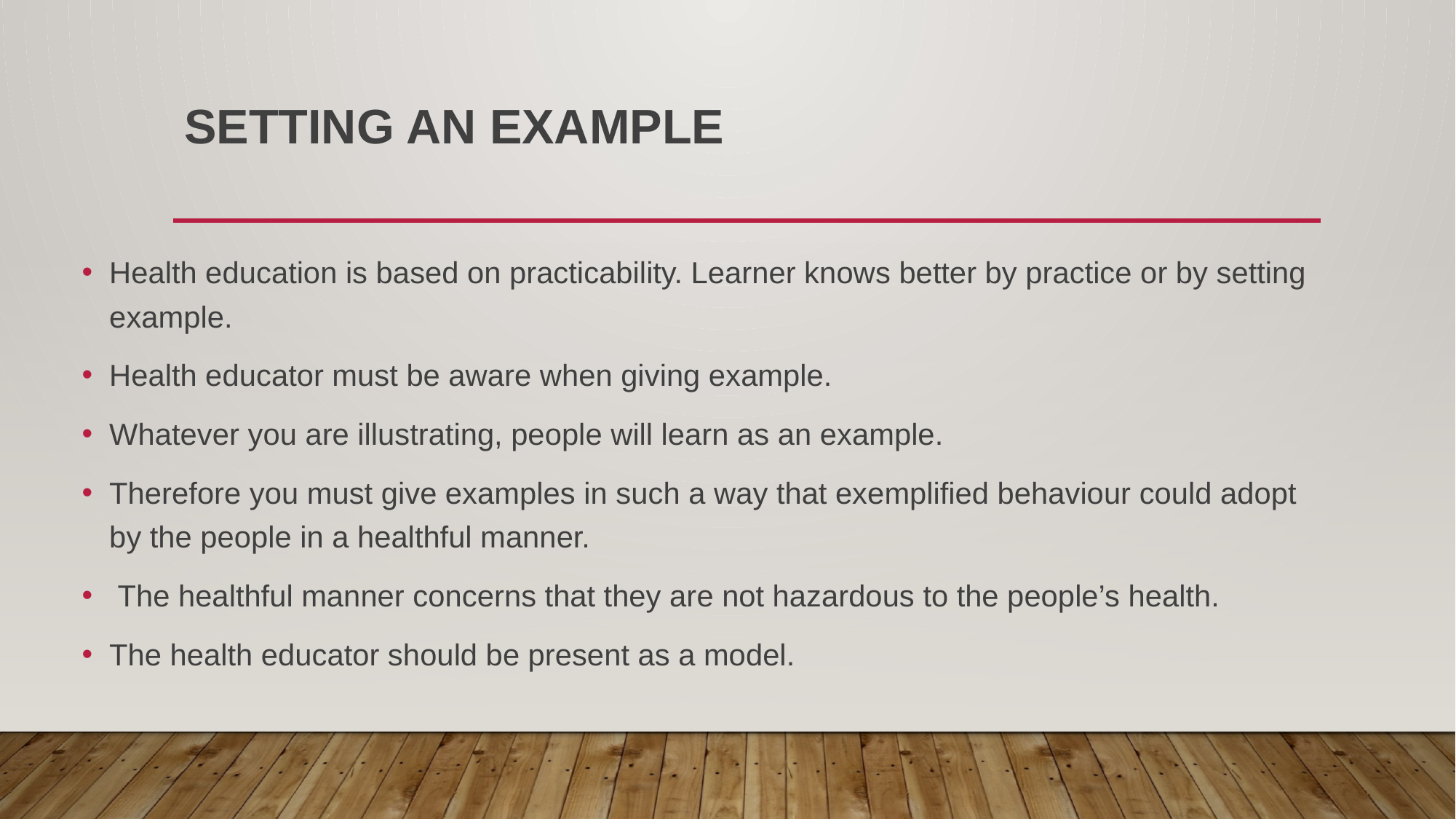

# Setting an example
Health education is based on practicability. Learner knows better by practice or by setting example.
Health educator must be aware when giving example.
Whatever you are illustrating, people will learn as an example.
Therefore you must give examples in such a way that exemplified behaviour could adopt by the people in a healthful manner.
 The healthful manner concerns that they are not hazardous to the people’s health.
The health educator should be present as a model.